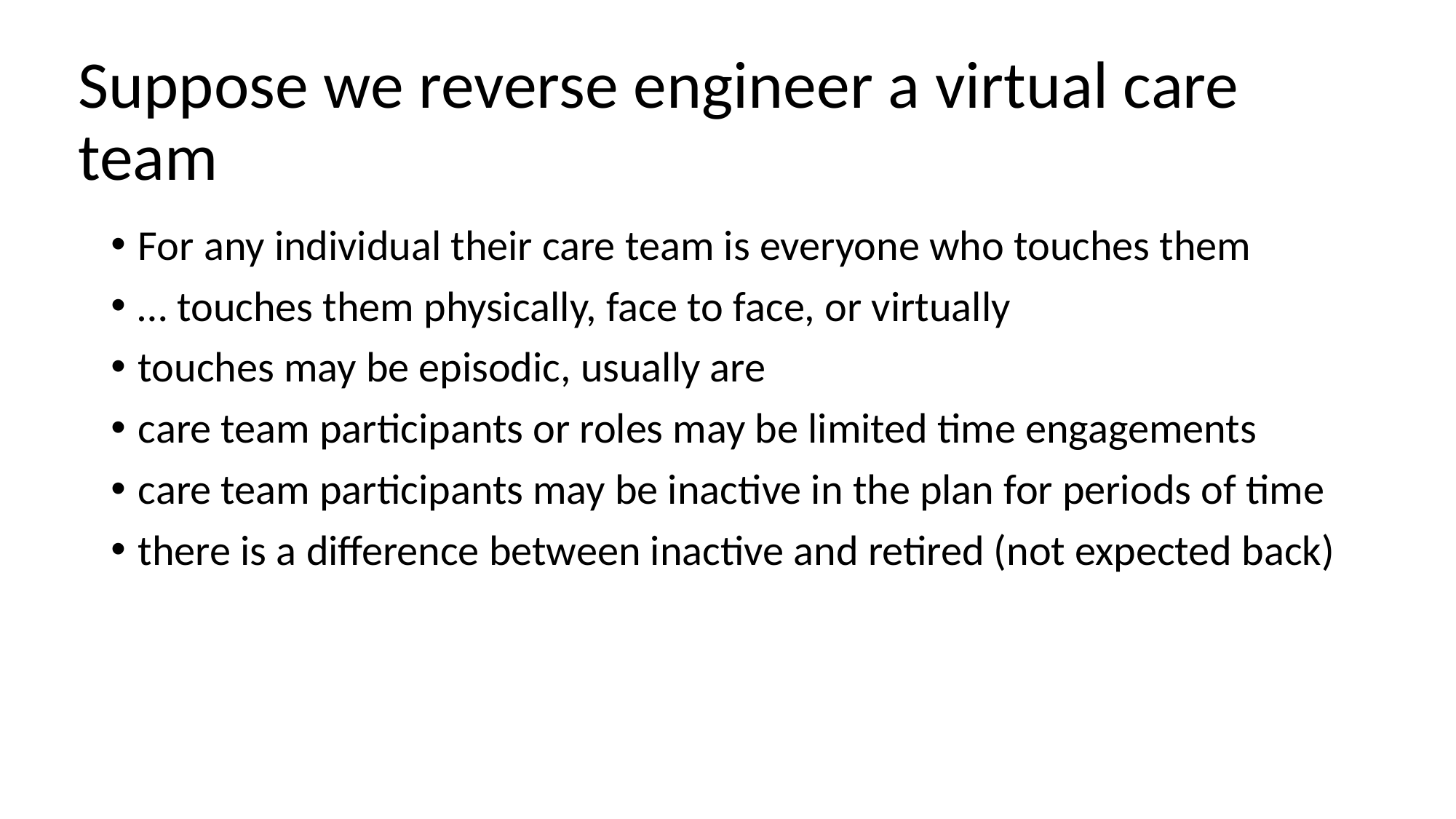

# Suppose we reverse engineer a virtual care team
For any individual their care team is everyone who touches them
… touches them physically, face to face, or virtually
touches may be episodic, usually are
care team participants or roles may be limited time engagements
care team participants may be inactive in the plan for periods of time
there is a difference between inactive and retired (not expected back)